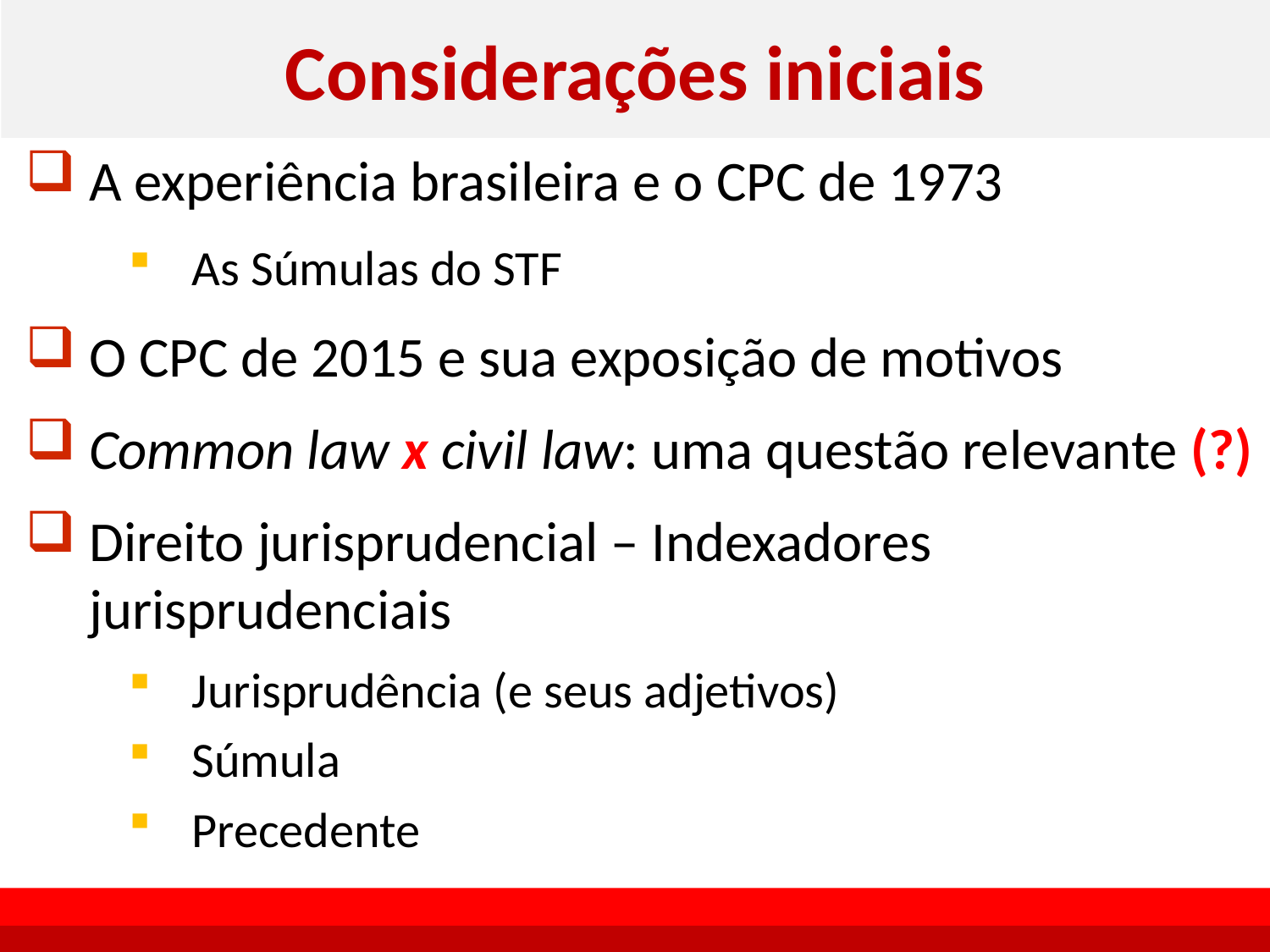

# Considerações iniciais
A experiência brasileira e o CPC de 1973
As Súmulas do STF
O CPC de 2015 e sua exposição de motivos
Common law x civil law: uma questão relevante (?)
Direito jurisprudencial – Indexadores jurisprudenciais
Jurisprudência (e seus adjetivos)
Súmula
Precedente